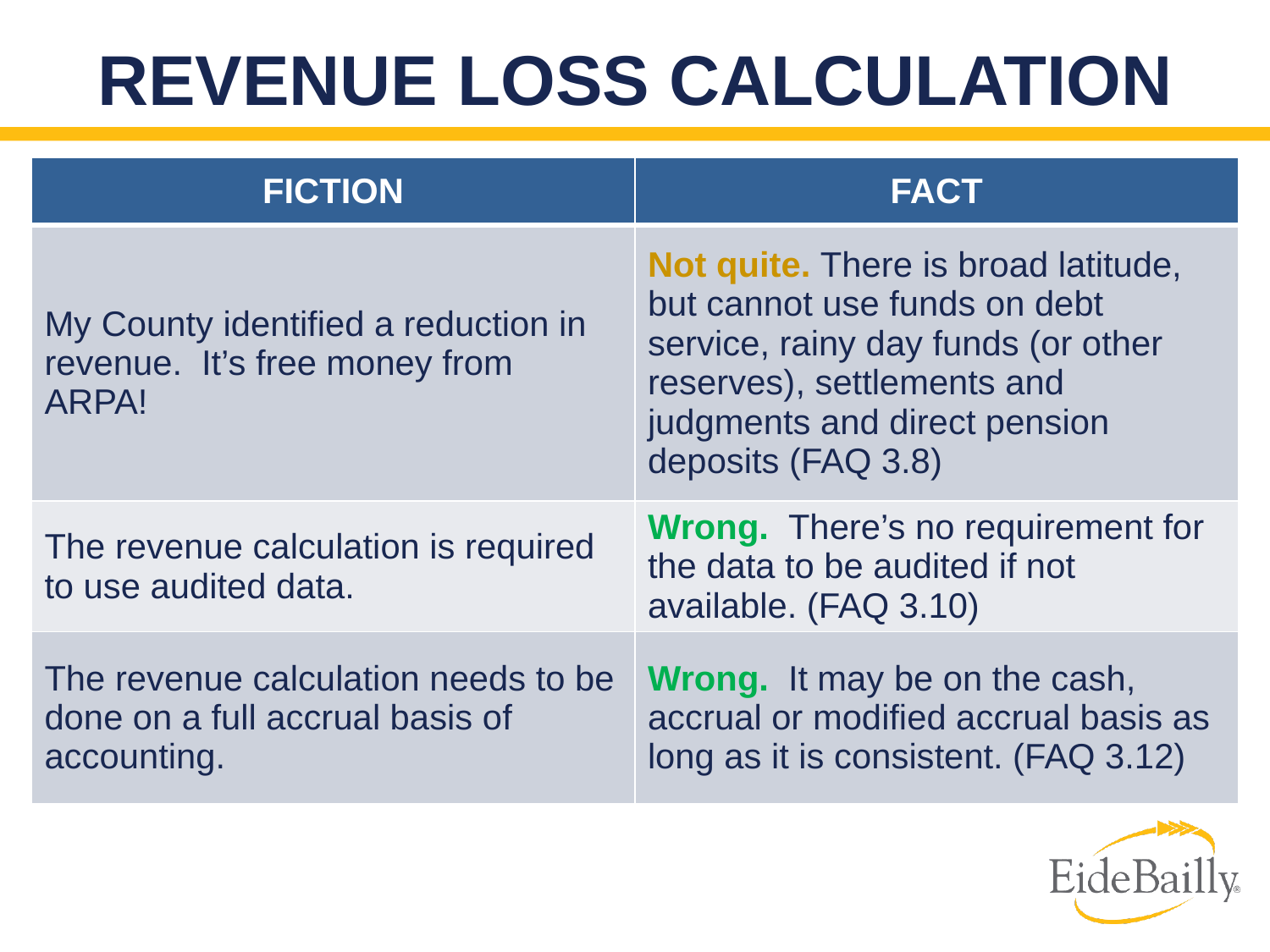

# Revenue loss calculation
| FICTION | FACT |
| --- | --- |
| My County identified a reduction in revenue. It’s free money from ARPA! | Not quite. There is broad latitude, but cannot use funds on debt service, rainy day funds (or other reserves), settlements and judgments and direct pension deposits (FAQ 3.8) |
| The revenue calculation is required to use audited data. | Wrong. There’s no requirement for the data to be audited if not available. (FAQ 3.10) |
| The revenue calculation needs to be done on a full accrual basis of accounting. | Wrong. It may be on the cash, accrual or modified accrual basis as long as it is consistent. (FAQ 3.12) |